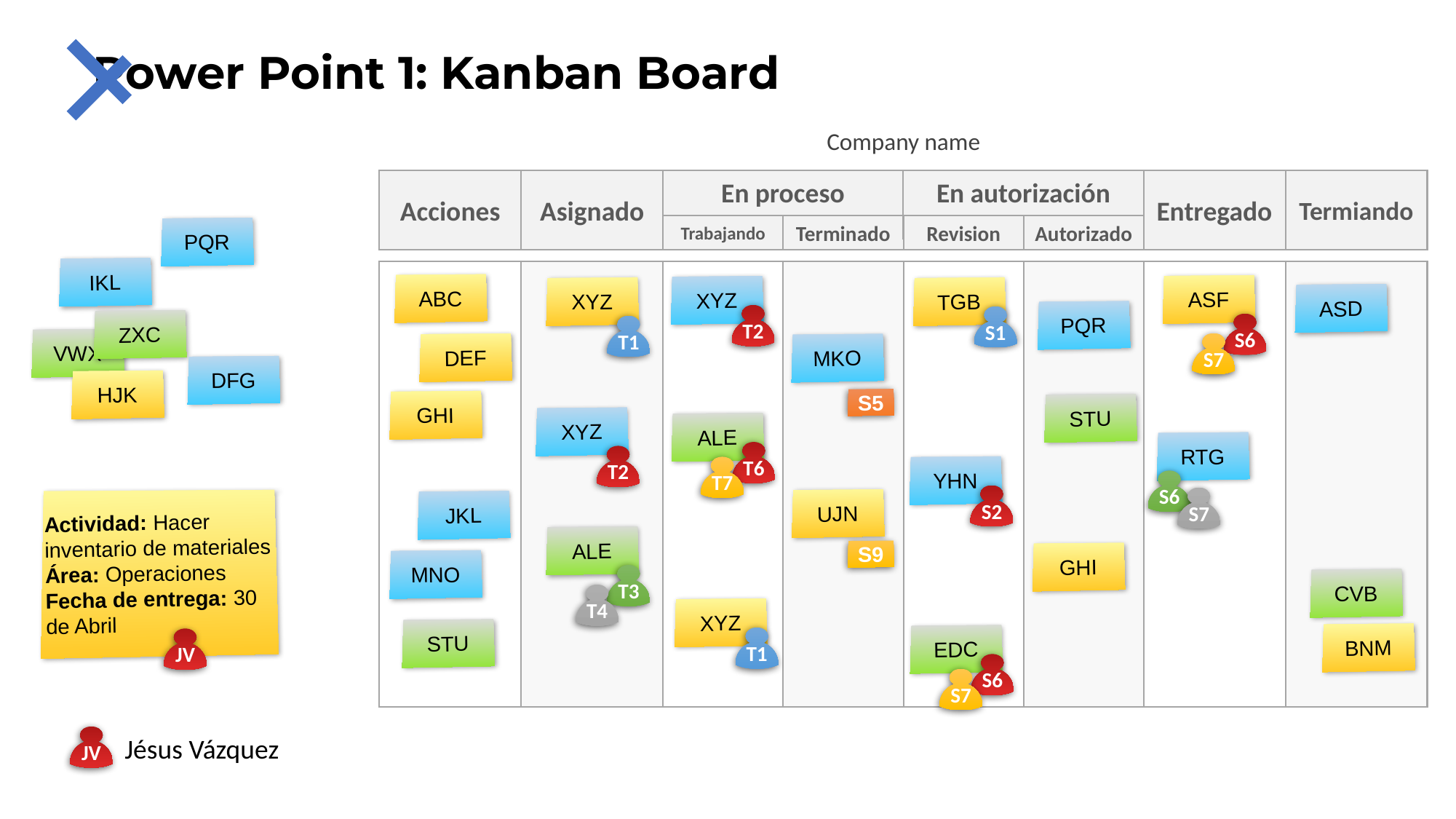

Power Point 1: Kanban Board
Company name
Termiando
Acciones
Asignado
En proceso
En autorización
Entregado
Trabajando
Terminado
Revision
Autorizado
PQR
IKL

ABC
ASF
XYZ
T2
TGB
S1
XYZ
ASD
PQR
ZXC
S6
T1
VWX
S7
DEF
MKO
DFG
HJK
S5
GHI
STU
XYZ
ALE
T6
T7
RTG
T2
YHN
S2
S6
S7
Actividad: Hacer inventario de materiales
Área: Operaciones
Fecha de entrega: 30 de Abril
UJN
JKL
ALE
S9
GHI
MNO
T3
CVB
T4
XYZ
T1
STU
BNM
EDC
S6
S7
JV
JV
Jésus Vázquez